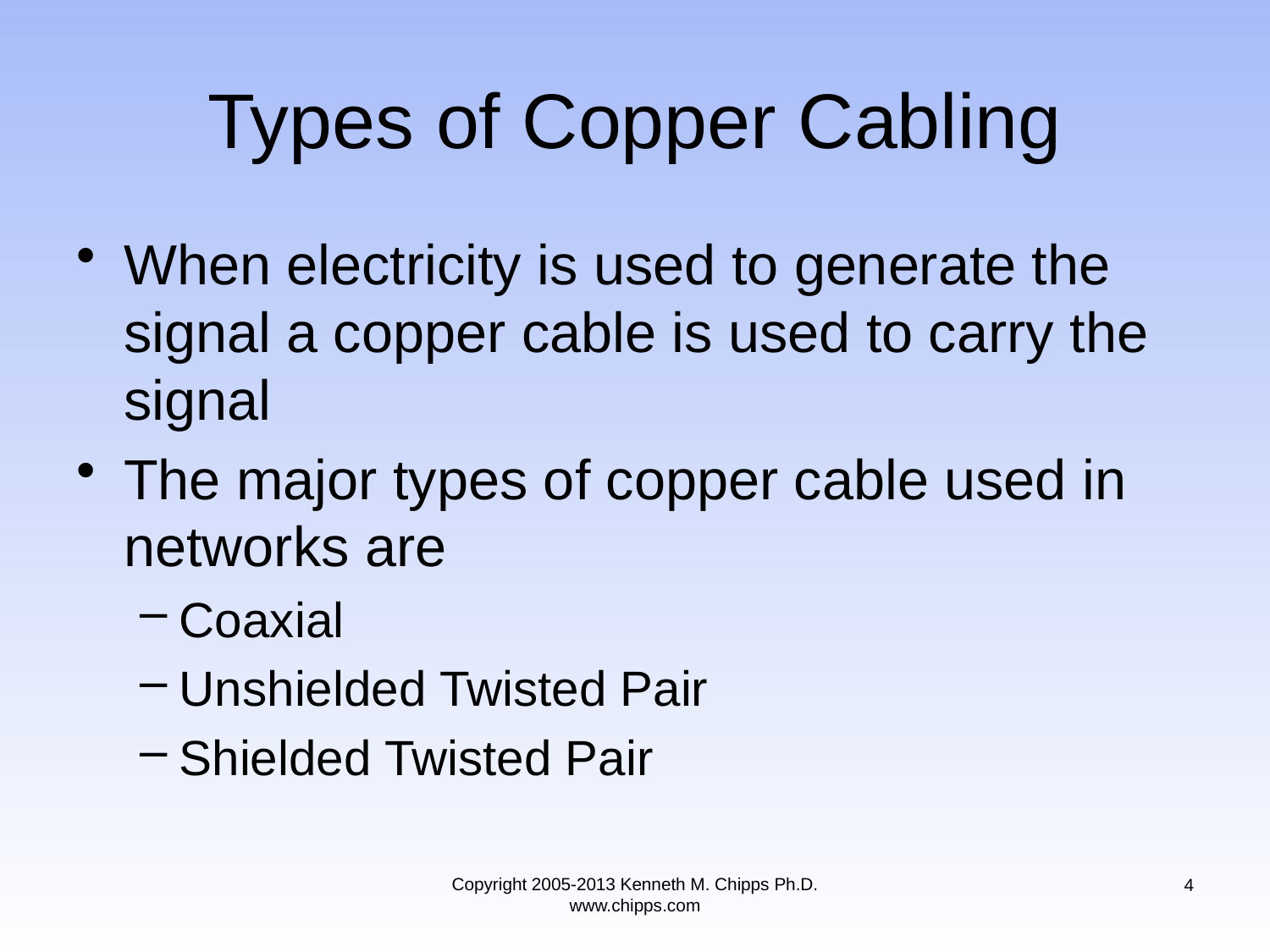

# Types of Copper Cabling
When electricity is used to generate the signal a copper cable is used to carry the signal
The major types of copper cable used in networks are
Coaxial
Unshielded Twisted Pair
Shielded Twisted Pair
Copyright 2005-2013 Kenneth M. Chipps Ph.D. www.chipps.com
4